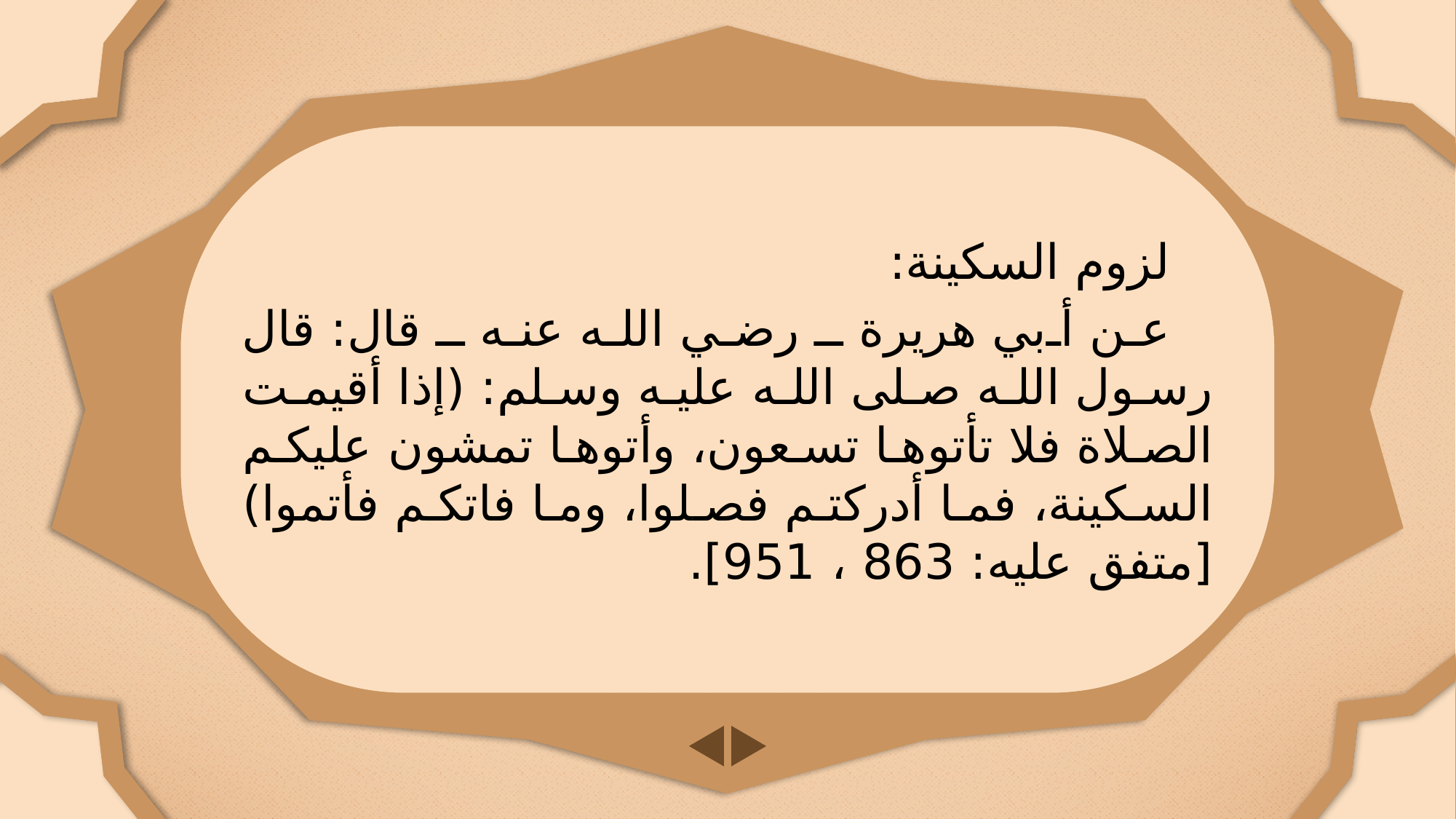

لزوم السكينة:
عن أبي هريرة ـ رضي الله عنه ـ قال: قال رسول الله صلى الله عليه وسلم: (إذا أقيمت الصلاة فلا تأتوها تسعون، وأتوها تمشون عليكم السكينة، فما أدركتم فصلوا، وما فاتكم فأتموا) [متفق عليه: 863 ، 951].